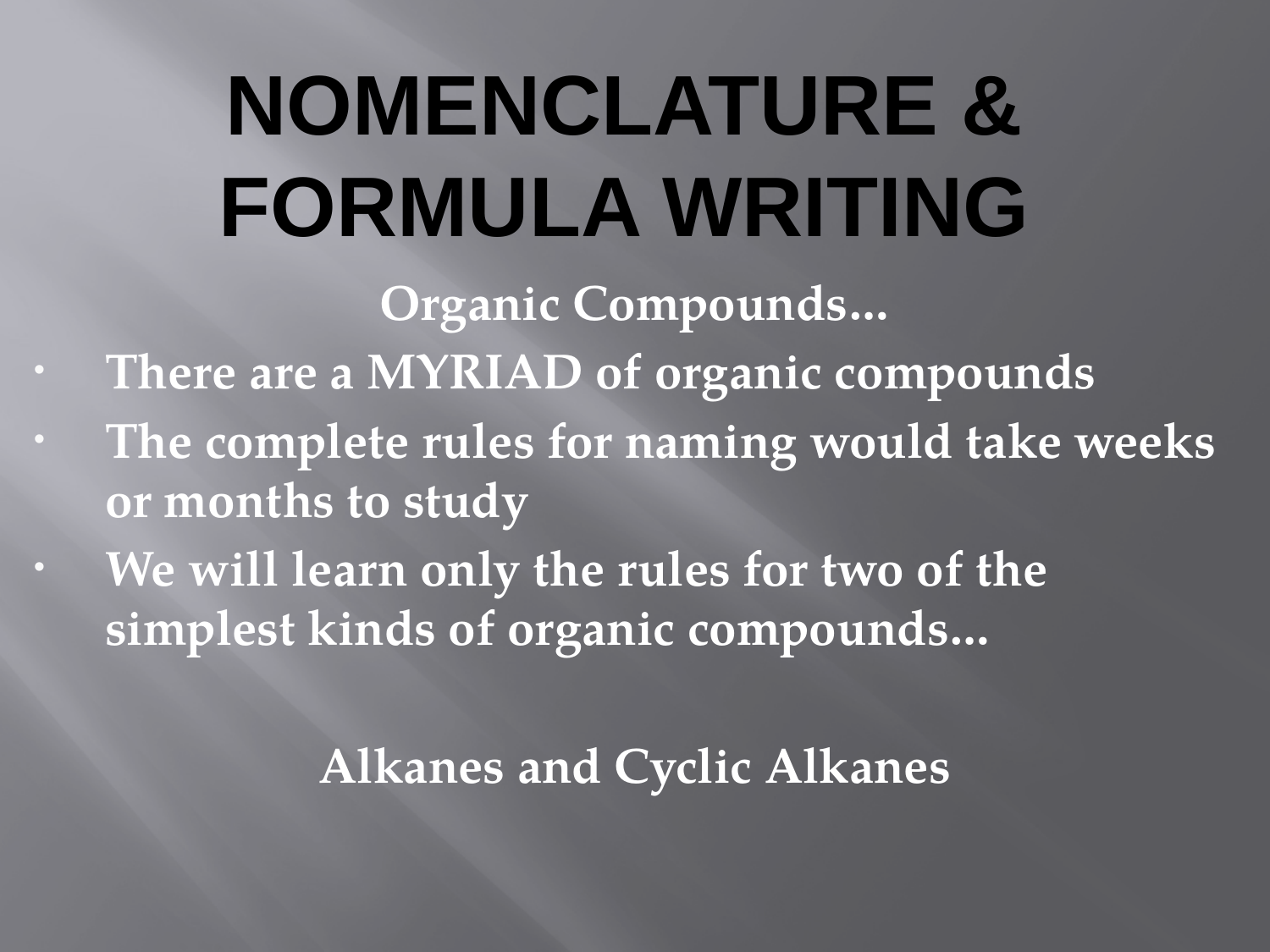

# Nomenclature & Formula Writing
Organic Compounds…
There are a MYRIAD of organic compounds
The complete rules for naming would take weeks or months to study
We will learn only the rules for two of the simplest kinds of organic compounds…

Alkanes and Cyclic Alkanes